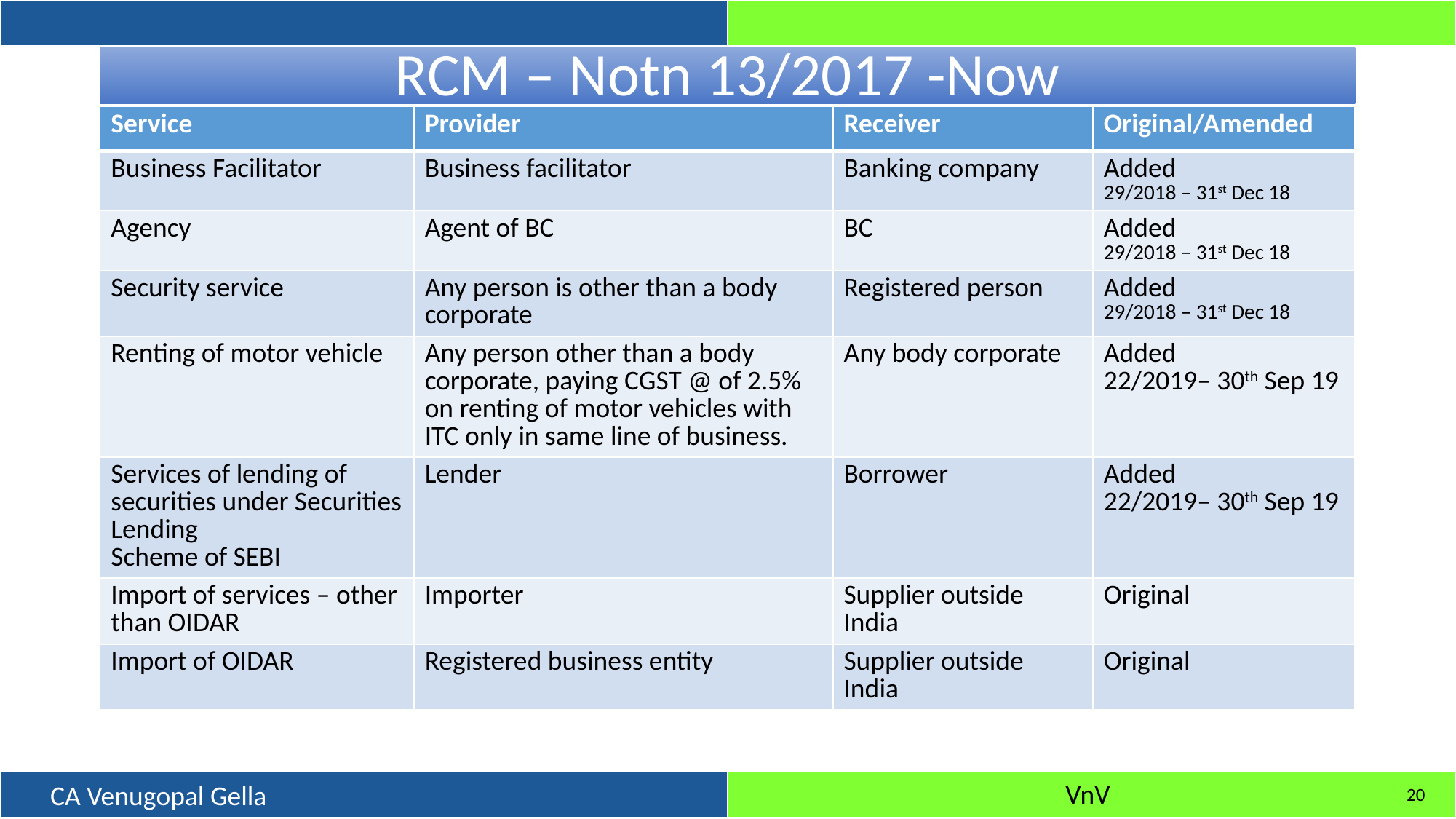

# RCM – Notn 13/2017 -Now
| Service | Provider | Receiver | Original/Amended |
| --- | --- | --- | --- |
| Business Facilitator | Business facilitator | Banking company | Added 29/2018 – 31st Dec 18 |
| Agency | Agent of BC | BC | Added 29/2018 – 31st Dec 18 |
| Security service | Any person is other than a body corporate | Registered person | Added 29/2018 – 31st Dec 18 |
| Renting of motor vehicle | Any person other than a body corporate, paying CGST @ of 2.5% on renting of motor vehicles with ITC only in same line of business. | Any body corporate | Added 22/2019– 30th Sep 19 |
| Services of lending of securities under Securities Lending Scheme of SEBI | Lender | Borrower | Added 22/2019– 30th Sep 19 |
| Import of services – other than OIDAR | Importer | Supplier outside India | Original |
| Import of OIDAR | Registered business entity | Supplier outside India | Original |
20